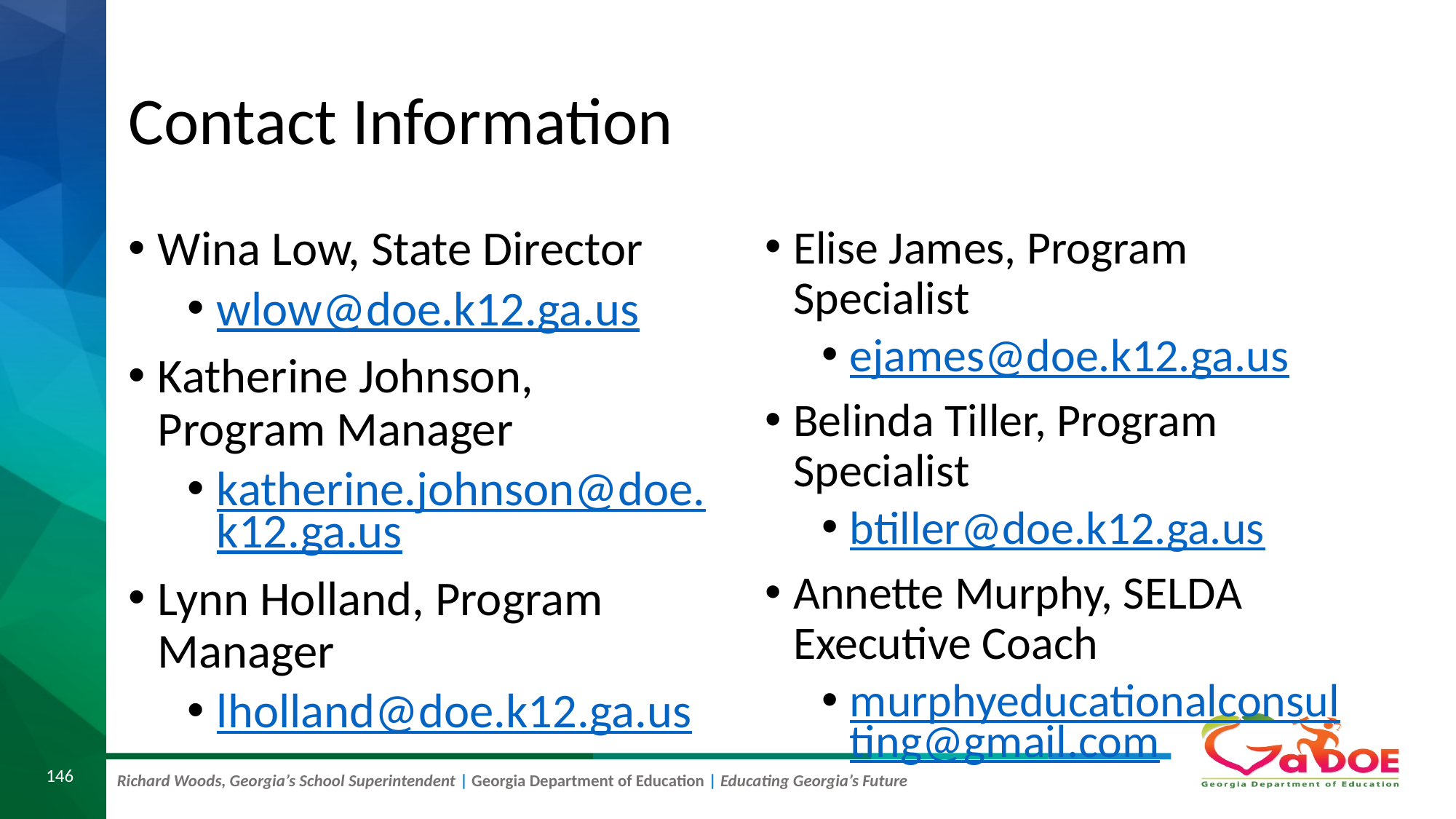

# Contact Information
Wina Low, State Director
wlow@doe.k12.ga.us
Katherine Johnson, Program Manager
katherine.johnson@doe.k12.ga.us
Lynn Holland, Program Manager
lholland@doe.k12.ga.us
Elise James, Program Specialist
ejames@doe.k12.ga.us
Belinda Tiller, Program Specialist
btiller@doe.k12.ga.us
Annette Murphy, SELDA Executive Coach
murphyeducationalconsulting@gmail.com
146